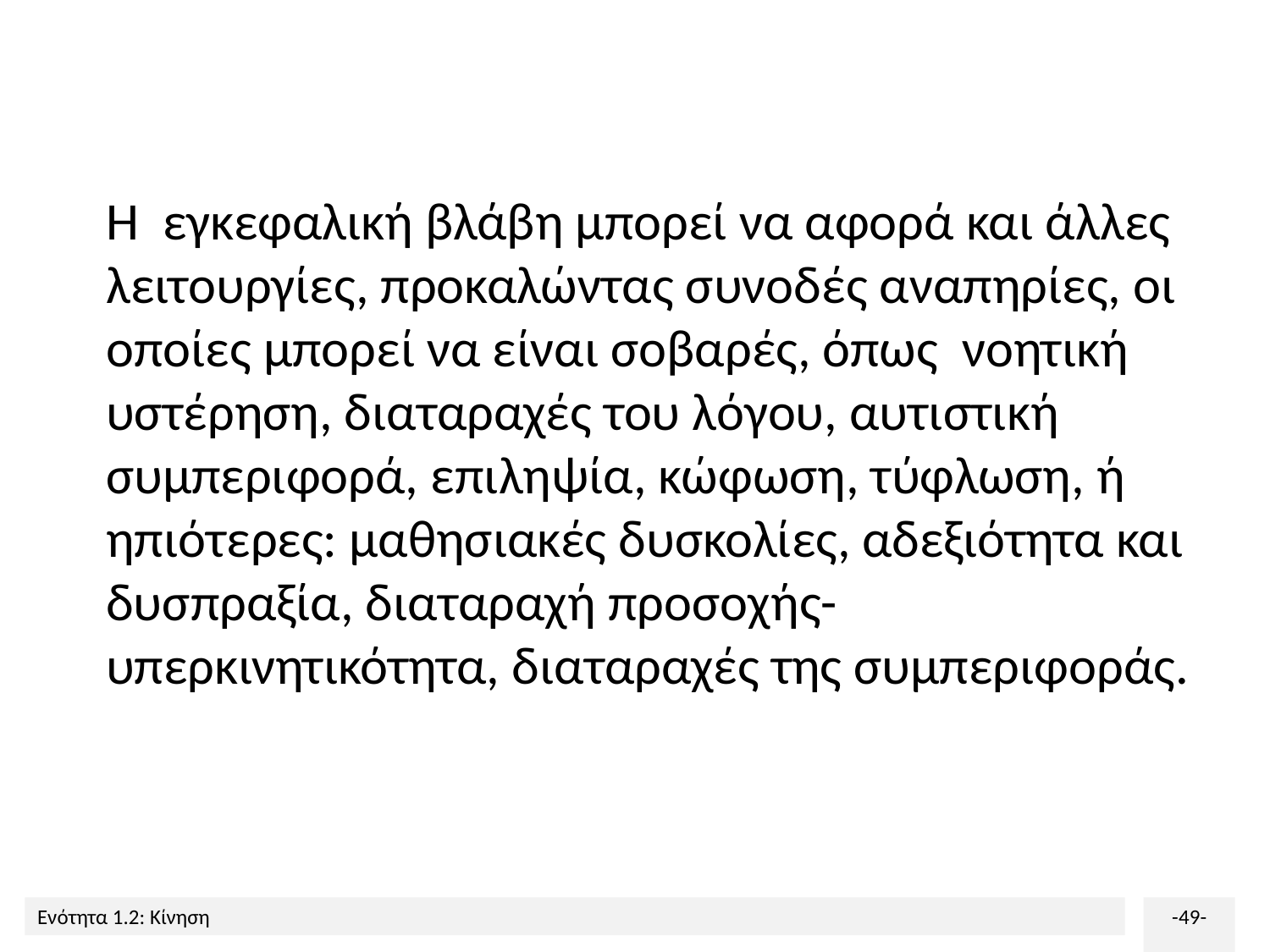

H  εγκεφαλική βλάβη μπορεί να αφορά και άλλες λειτουργίες, προκαλώντας συνοδές αναπηρίες, οι οποίες μπορεί να είναι σοβαρές, όπως  νοητική υστέρηση, διαταραχές του λόγου, αυτιστική συμπεριφορά, επιληψία, κώφωση, τύφλωση, ή ηπιότερες: μαθησιακές δυσκολίες, αδεξιότητα και δυσπραξία, διαταραχή προσοχής- υπερκινητικότητα, διαταραχές της συμπεριφοράς.